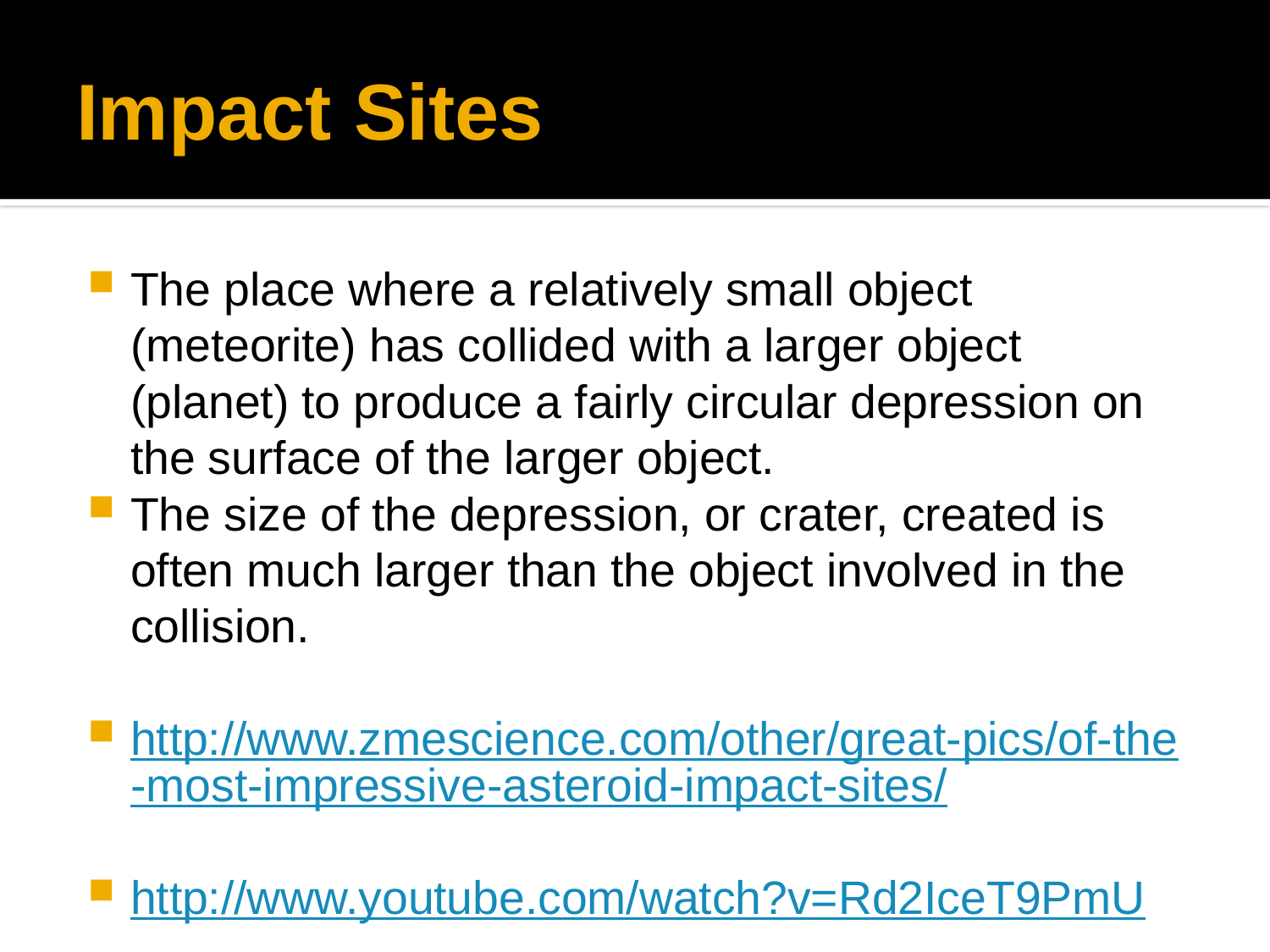

# Impact Sites
The place where a relatively small object (meteorite) has collided with a larger object (planet) to produce a fairly circular depression on the surface of the larger object.
The size of the depression, or crater, created is often much larger than the object involved in the collision.

http://www.zmescience.com/other/great-pics/of-the-most-impressive-asteroid-impact-sites/

http://www.youtube.com/watch?v=Rd2IceT9PmU